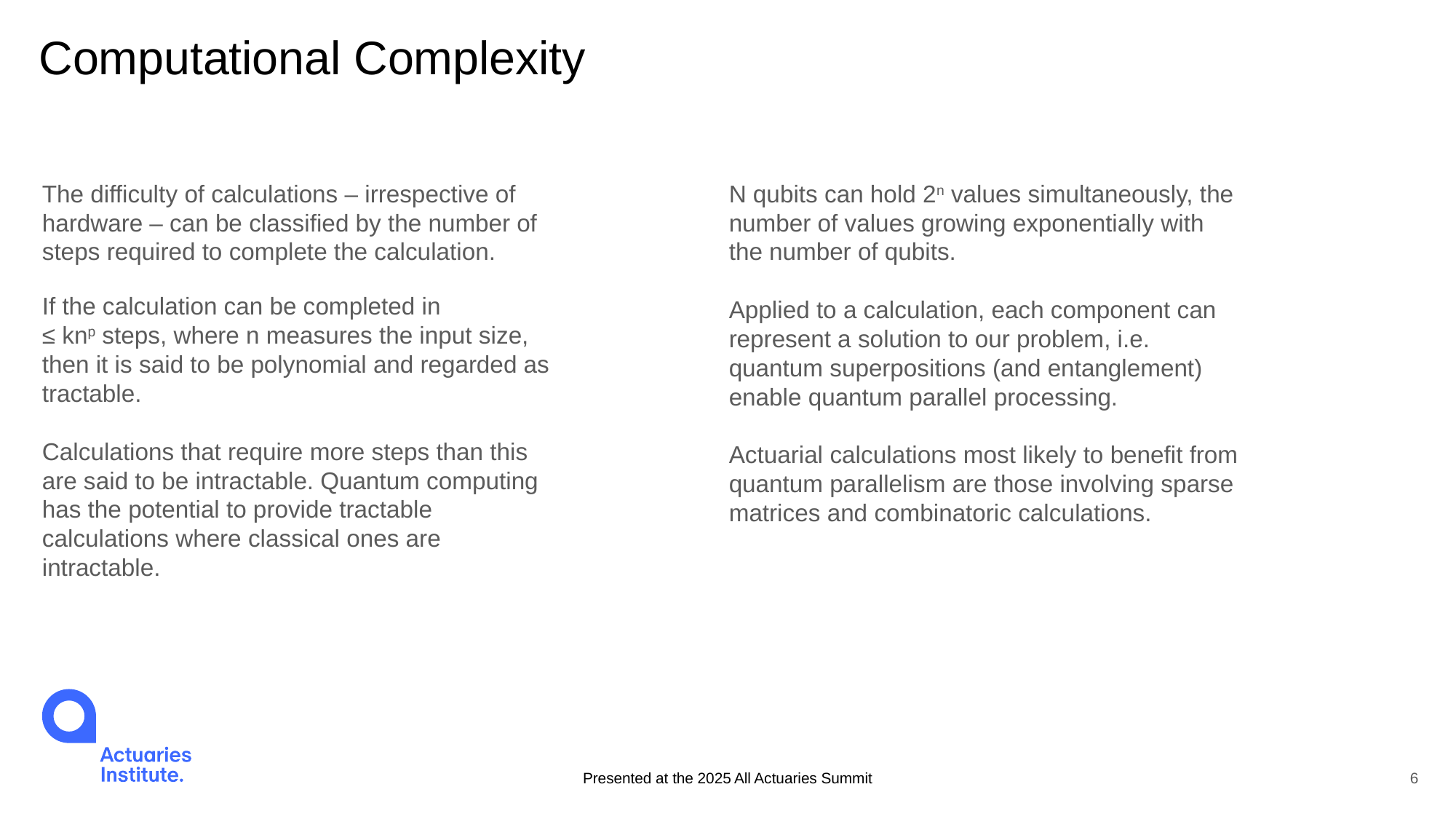

# Computational Complexity
The difficulty of calculations – irrespective of hardware – can be classified by the number of steps required to complete the calculation.

If the calculation can be completed in ≤ knp steps, where n measures the input size, then it is said to be polynomial and regarded as tractable.

Calculations that require more steps than this are said to be intractable. Quantum computing has the potential to provide tractable calculations where classical ones are intractable.
N qubits can hold 2n values simultaneously, the number of values growing exponentially with the number of qubits.

Applied to a calculation, each component can represent a solution to our problem, i.e. quantum superpositions (and entanglement) enable quantum parallel processing.

Actuarial calculations most likely to benefit from quantum parallelism are those involving sparse matrices and combinatoric calculations.
Presented at the 2025 All Actuaries Summit
6